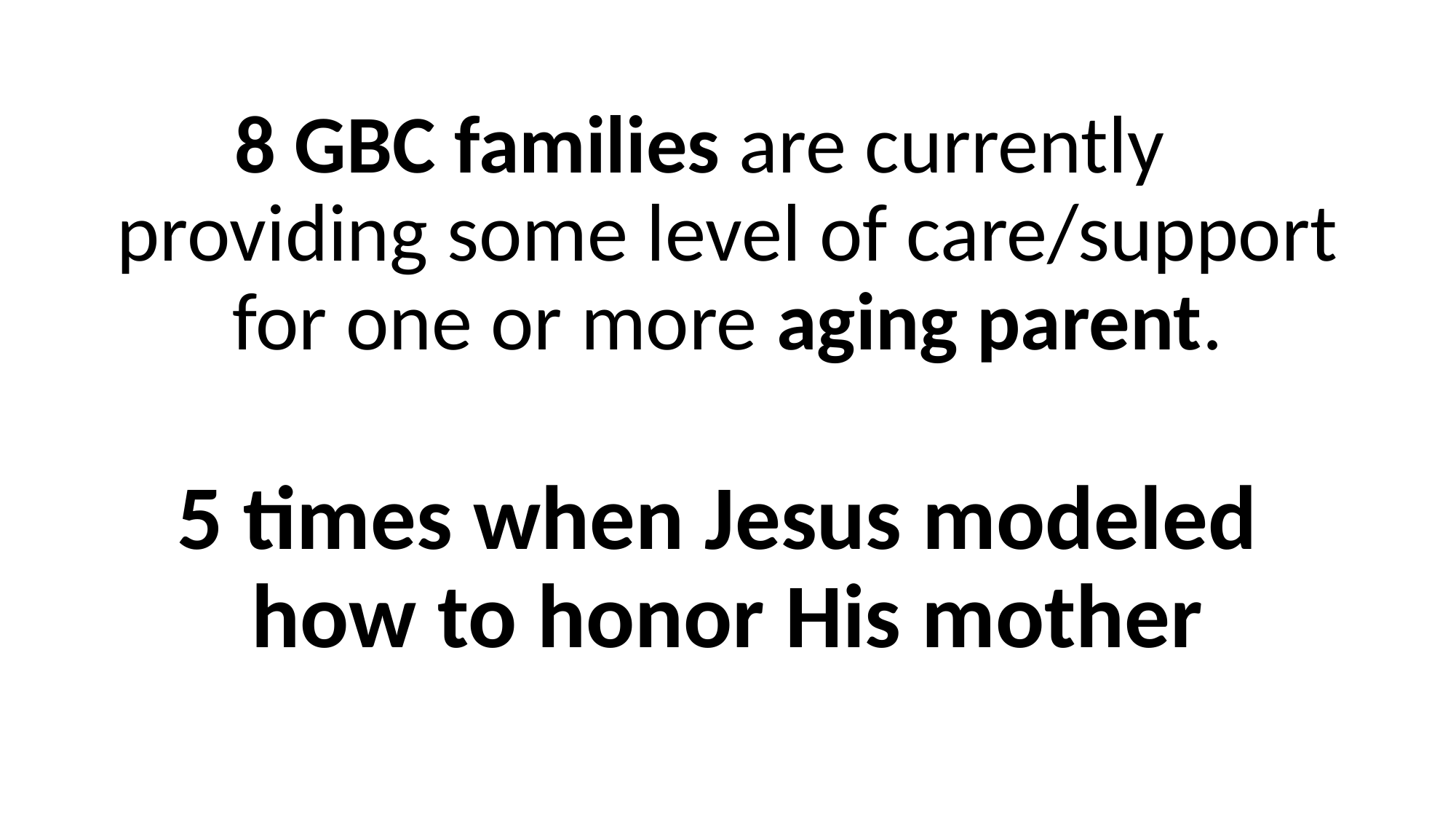

8 GBC families are currently    providing some level of care/support for one or more aging parent.

5 times when Jesus modeled
how to honor His mother